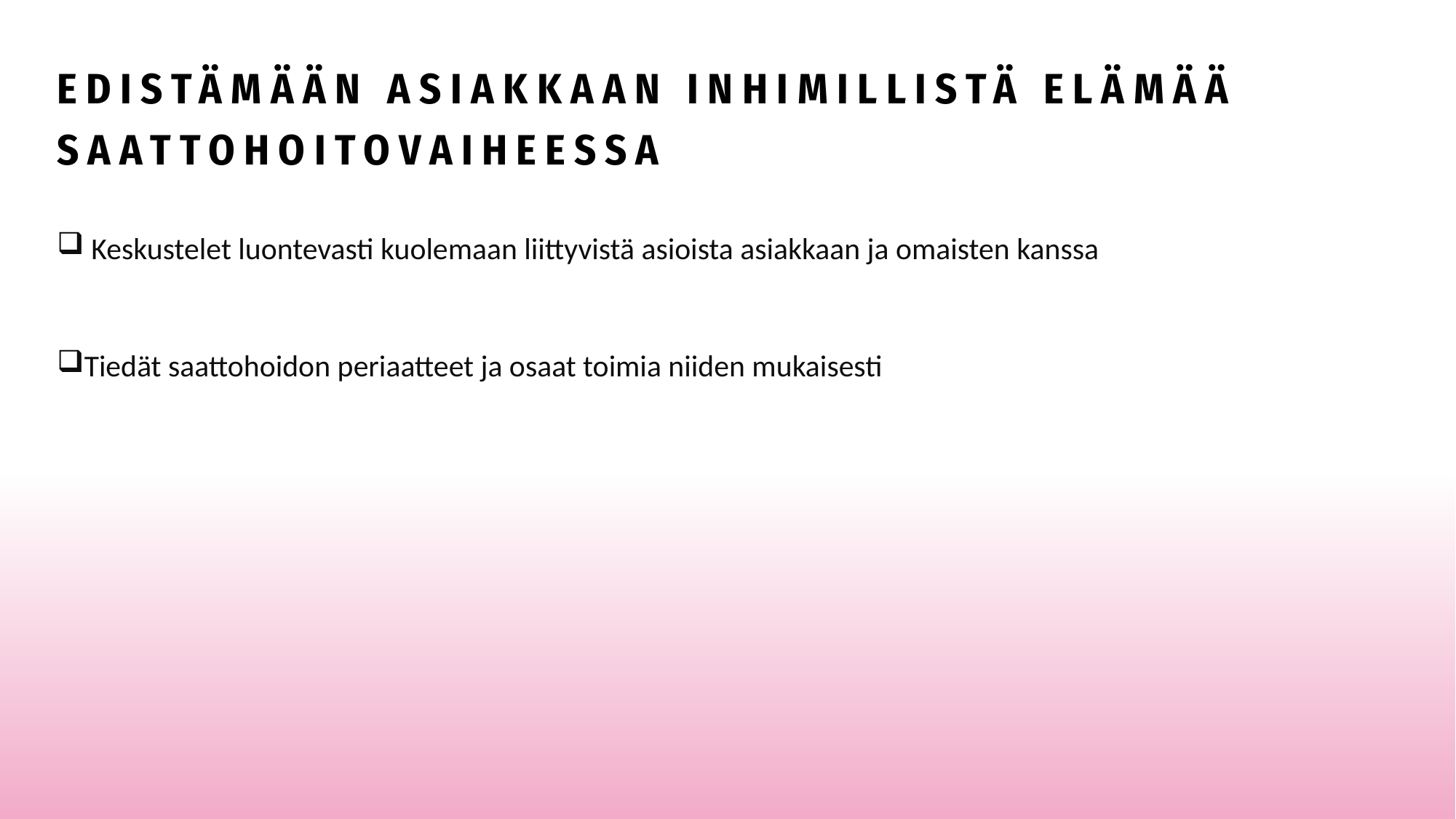

# Edistämään asiakkaan inhimillistä elämää saattohoitovaiheessa
 Keskustelet luontevasti kuolemaan liittyvistä asioista asiakkaan ja omaisten kanssa

Tiedät saattohoidon periaatteet ja osaat toimia niiden mukaisesti